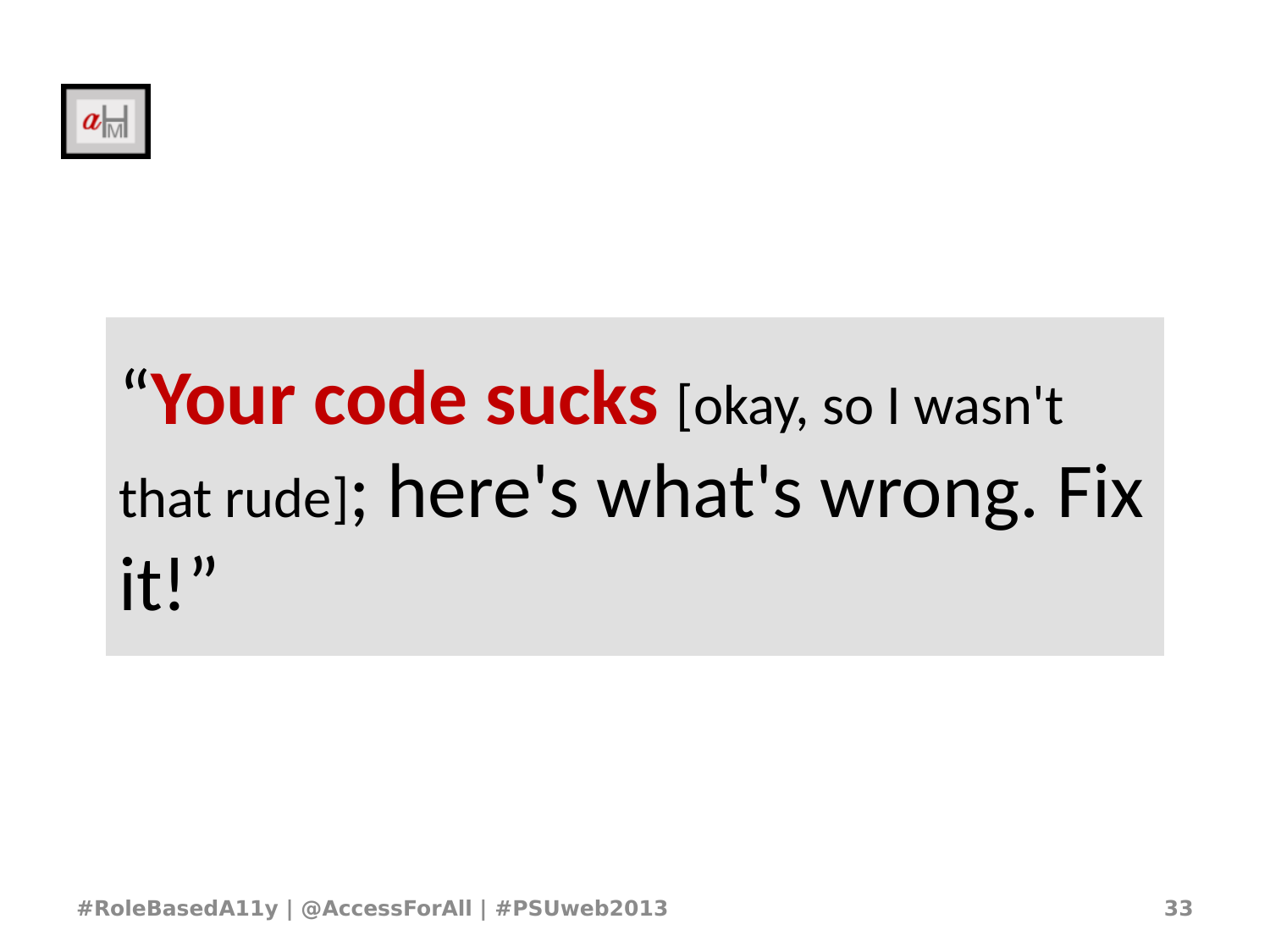

# “Your code sucks [okay, so I wasn't that rude]; here's what's wrong. Fix it!”
#RoleBasedA11y | @AccessForAll | #PSUweb2013
33